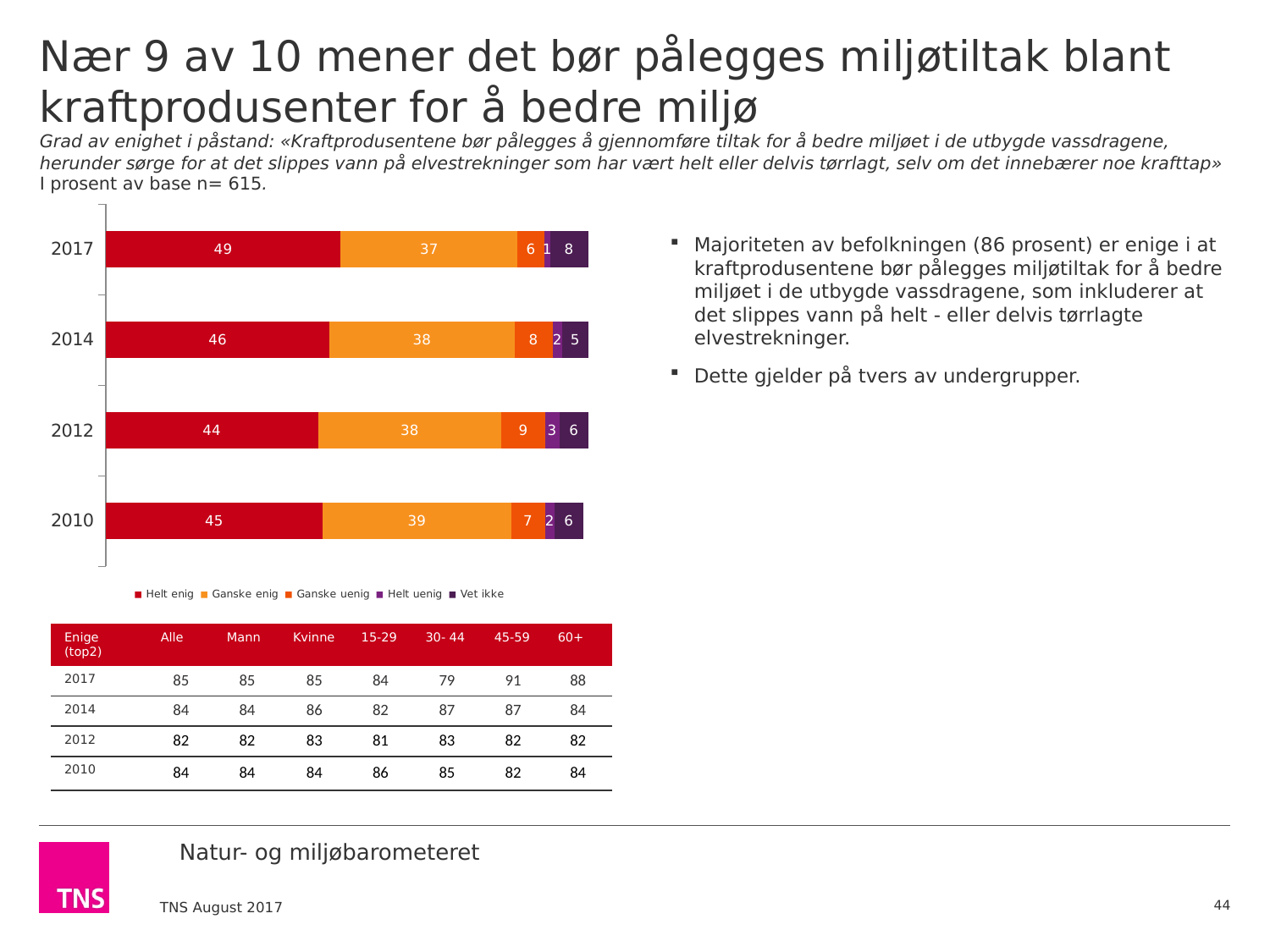

# Nær 9 av 10 mener det bør pålegges miljøtiltak blant kraftprodusenter for å bedre miljø Grad av enighet i påstand: «Kraftprodusentene bør pålegges å gjennomføre tiltak for å bedre miljøet i de utbygde vassdragene, herunder sørge for at det slippes vann på elvestrekninger som har vært helt eller delvis tørrlagt, selv om det innebærer noe krafttap» I prosent av base n= 615.

### Chart

| Category | Helt enig | Ganske enig | Ganske uenig | Helt uenig | Vet ikke |
|---|---|---|---|---|---|
| 2017 | 48.6920372959371 | 36.6489396817467 | 5.572585515385 | 1.14412386710387 | 7.94231363982706 |
| 2014 | 46.4 | 38.3 | 7.9 | 2.0 | 5.4 |
| 2012 | 44.0 | 38.0 | 9.0 | 3.0 | 6.0 |
| 2010 | 45.0 | 39.0 | 7.0 | 2.0 | 6.0 |
Majoriteten av befolkningen (86 prosent) er enige i at kraftprodusentene bør pålegges miljøtiltak for å bedre miljøet i de utbygde vassdragene, som inkluderer at det slippes vann på helt - eller delvis tørrlagte elvestrekninger.
Dette gjelder på tvers av undergrupper.
| Enige (top2) | Alle | Mann | Kvinne | 15-29 | 30- 44 | 45-59 | 60+ |
| --- | --- | --- | --- | --- | --- | --- | --- |
| 2017 | 85 | 85 | 85 | 84 | 79 | 91 | 88 |
| 2014 | 84 | 84 | 86 | 82 | 87 | 87 | 84 |
| 2012 | 82 | 82 | 83 | 81 | 83 | 82 | 82 |
| 2010 | 84 | 84 | 84 | 86 | 85 | 82 | 84 |
44